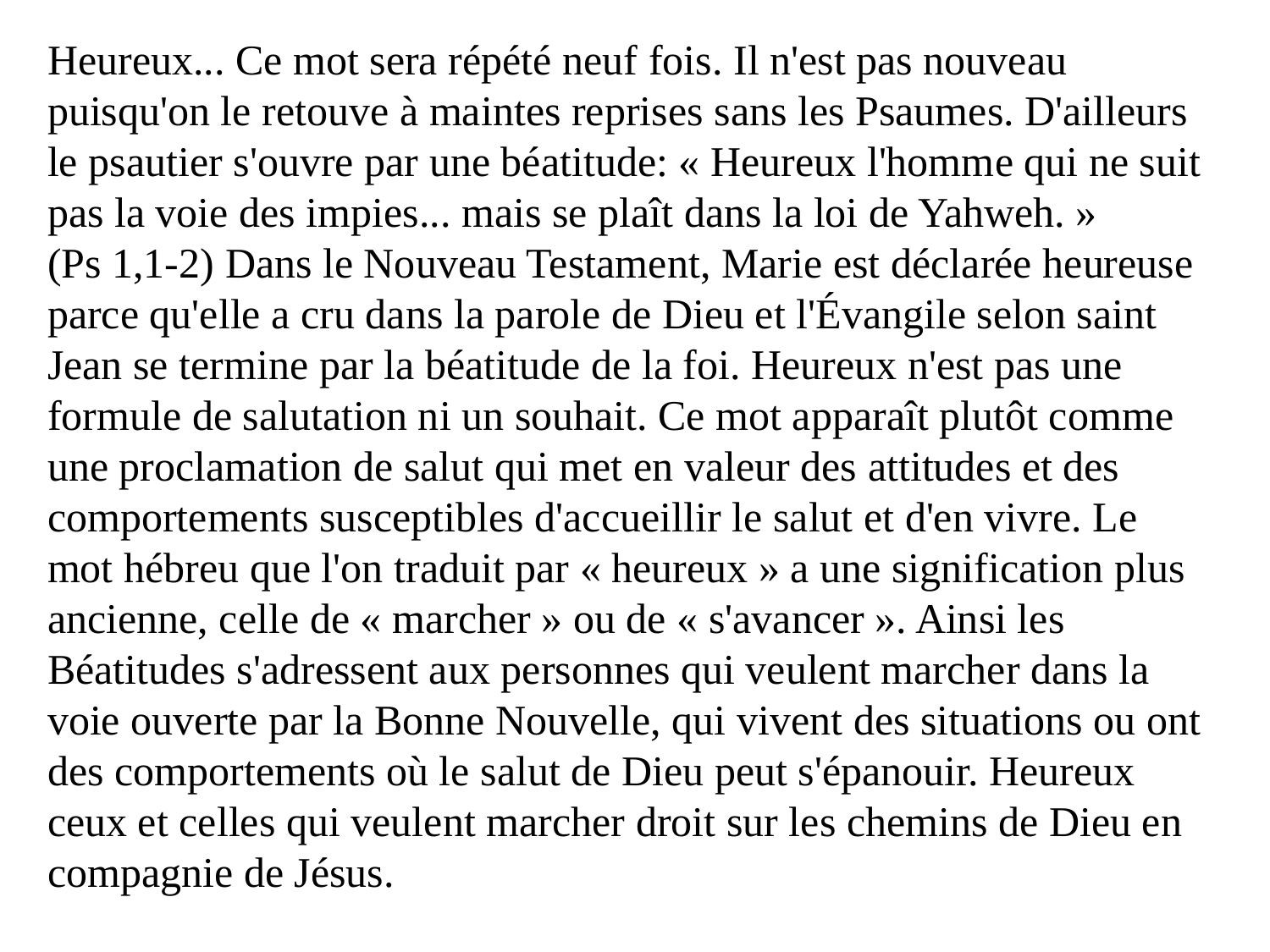

Heureux... Ce mot sera répété neuf fois. Il n'est pas nouveau puisqu'on le retouve à maintes reprises sans les Psaumes. D'ailleurs le psautier s'ouvre par une béatitude: « Heureux l'homme qui ne suit pas la voie des impies... mais se plaît dans la loi de Yahweh. » (Ps 1,1-2) Dans le Nouveau Testament, Marie est déclarée heureuse parce qu'elle a cru dans la parole de Dieu et l'Évangile selon saint Jean se termine par la béatitude de la foi. Heureux n'est pas une formule de salutation ni un souhait. Ce mot apparaît plutôt comme une proclamation de salut qui met en valeur des attitudes et des comportements susceptibles d'accueillir le salut et d'en vivre. Le mot hébreu que l'on traduit par « heureux » a une signification plus ancienne, celle de « marcher » ou de « s'avancer ». Ainsi les Béatitudes s'adressent aux personnes qui veulent marcher dans la voie ouverte par la Bonne Nouvelle, qui vivent des situations ou ont des comportements où le salut de Dieu peut s'épanouir. Heureux ceux et celles qui veulent marcher droit sur les chemins de Dieu en compagnie de Jésus.